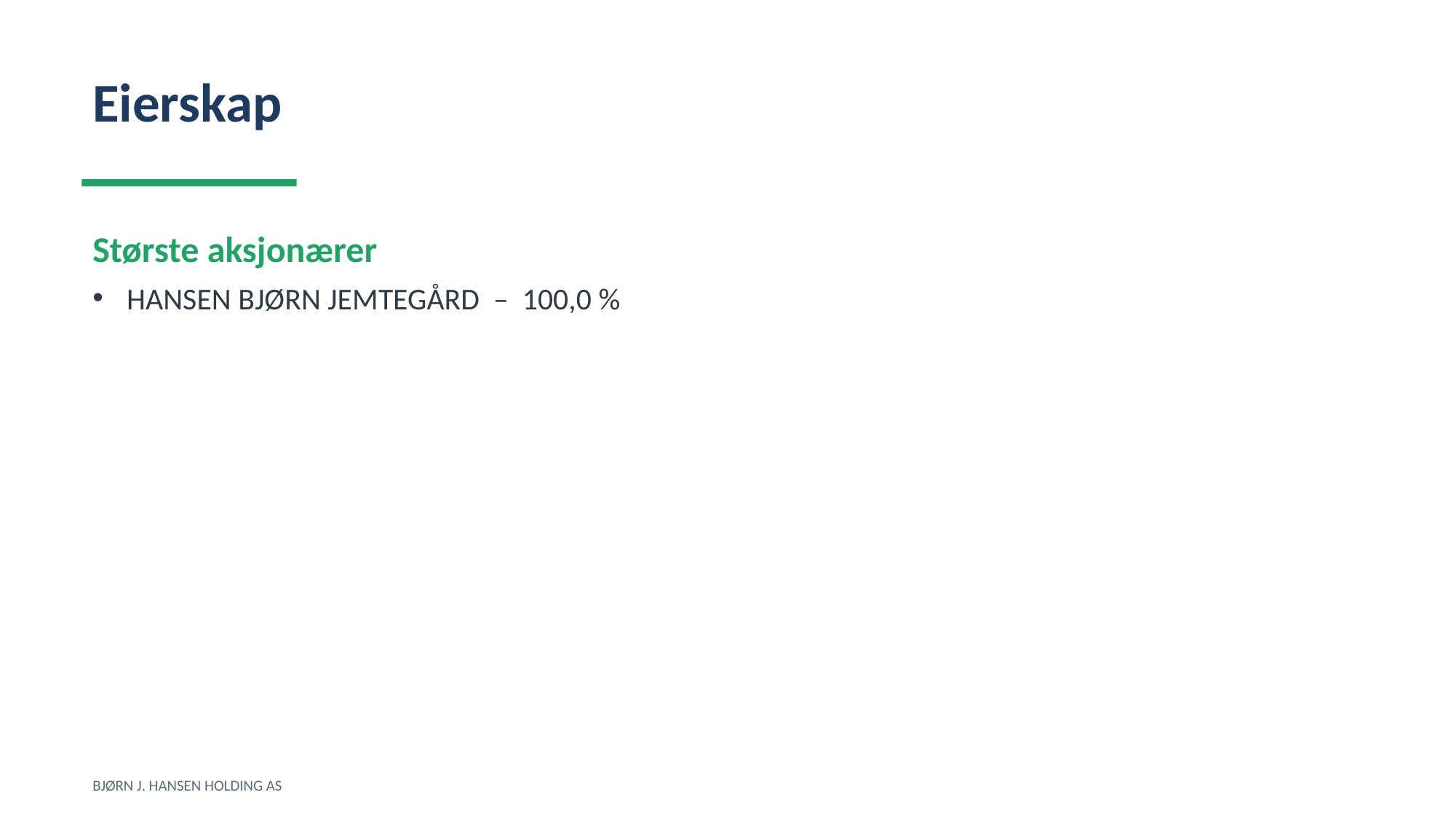

Eierskap

Største aksjonærer
HANSEN BJØRN JEMTEGÅRD  –  100,0 %
BJØRN J. HANSEN HOLDING AS